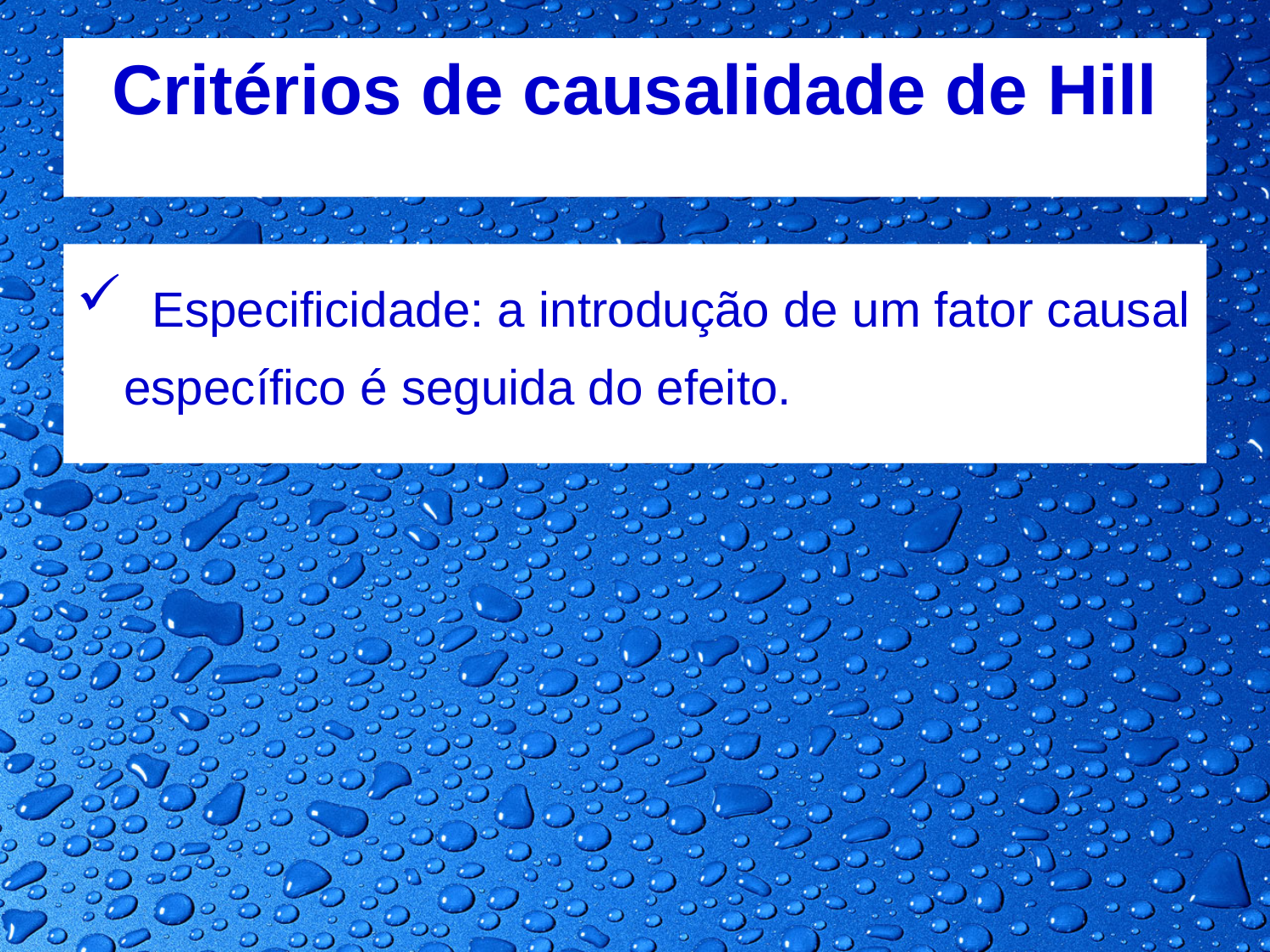

# Critérios de causalidade de Hill
  Especificidade: a introdução de um fator causal específico é seguida do efeito.